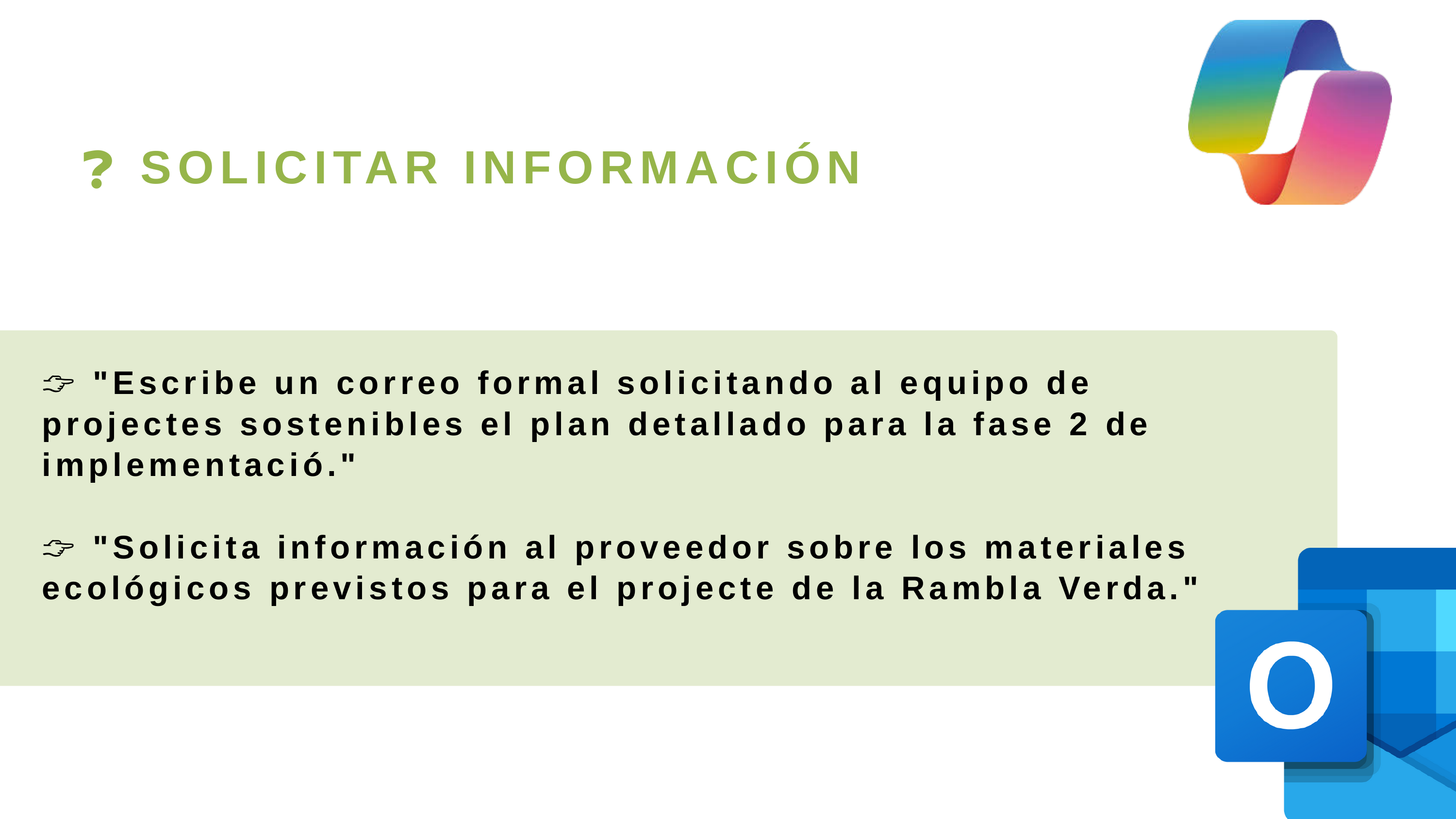

❓ SOLICITAR INFORMACIÓN

👉 "Escribe un correo formal solicitando al equipo de projectes sostenibles el plan detallado para la fase 2 de implementació."

👉 "Solicita información al proveedor sobre los materiales ecológicos previstos para el projecte de la Rambla Verda."